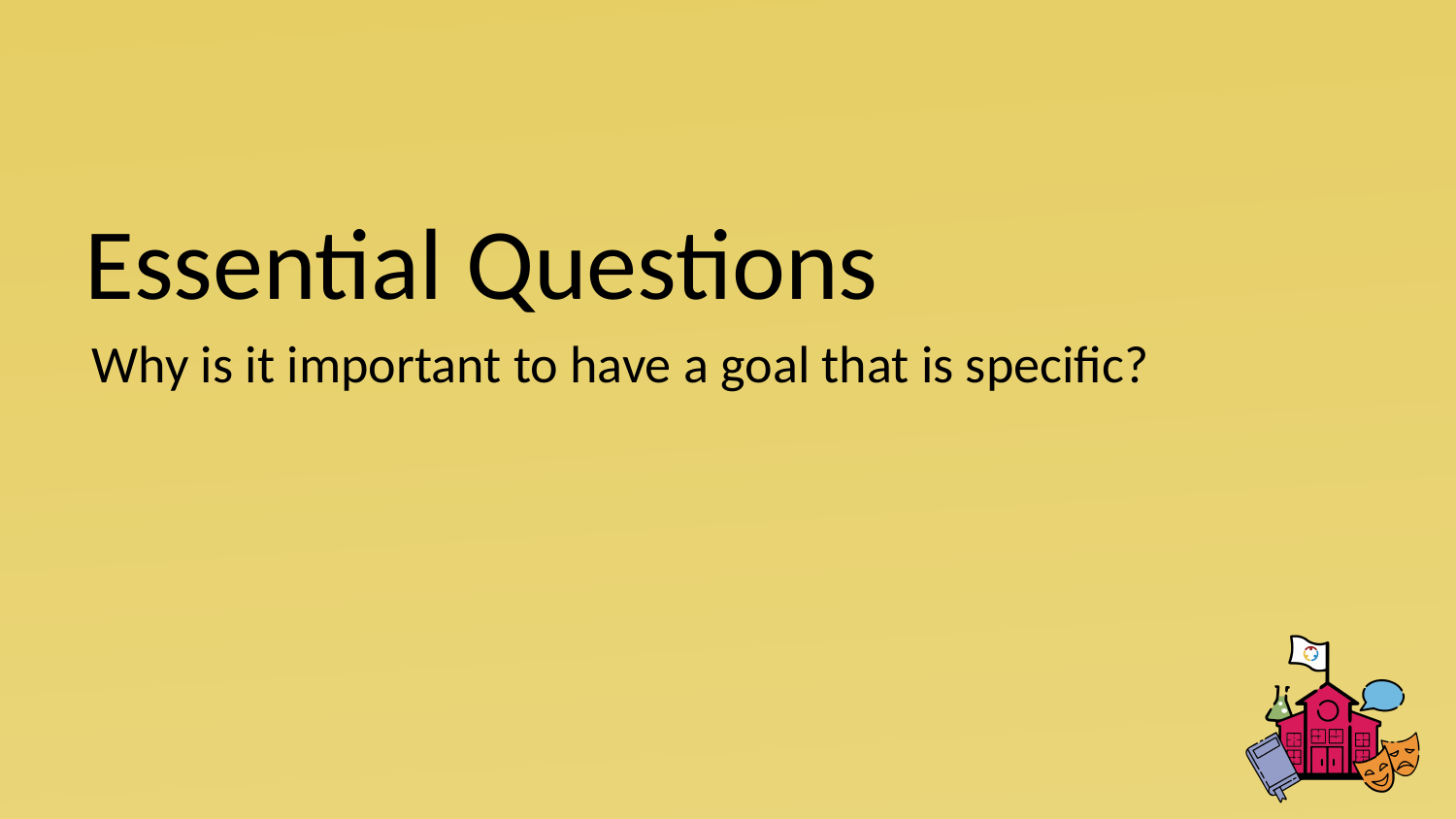

# Essential Questions
Why is it important to have a goal that is specific?